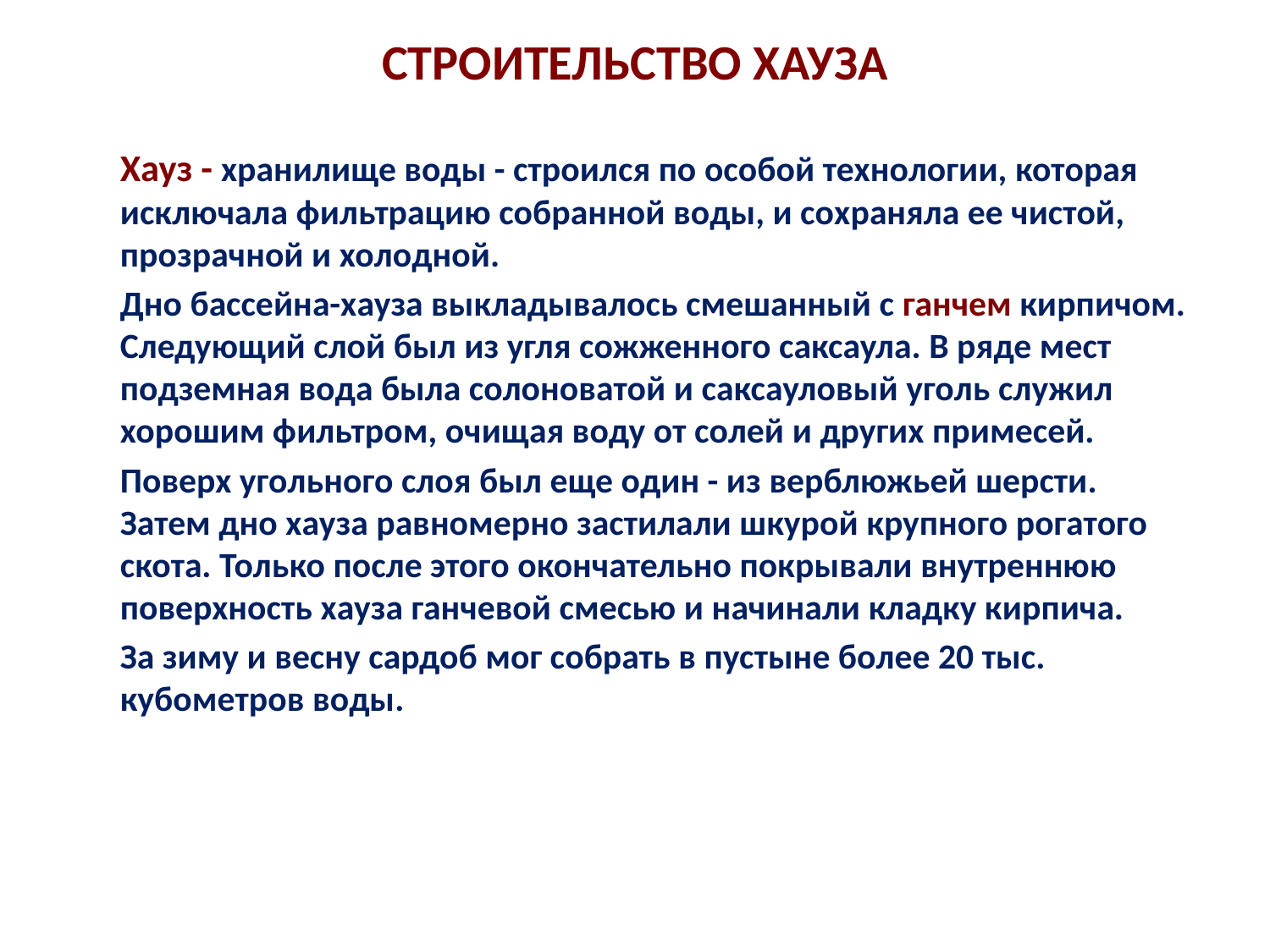

# СТРОИТЕЛЬСТВО ХАУЗА
		Хауз - хранилище воды - строился по особой технологии, которая исключала фильтрацию собранной воды, и сохраняла ее чистой, прозрачной и холодной.
		Дно бассейна-хауза выкладывалось смешанный с ганчем кирпичом. Следующий слой был из угля сожженного саксаула. В ряде мест подземная вода была солоноватой и саксауловый уголь служил хорошим фильтром, очищая воду от солей и других примесей.
		Поверх угольного слоя был еще один - из верблюжьей шерсти. Затем дно хауза равномерно застилали шкурой крупного рогатого скота. Только после этого окончательно покрывали внутреннюю поверхность хауза ганчевой смесью и начинали кладку кирпича.
		За зиму и весну сардоб мог собрать в пустыне более 20 тыс. кубометров воды.